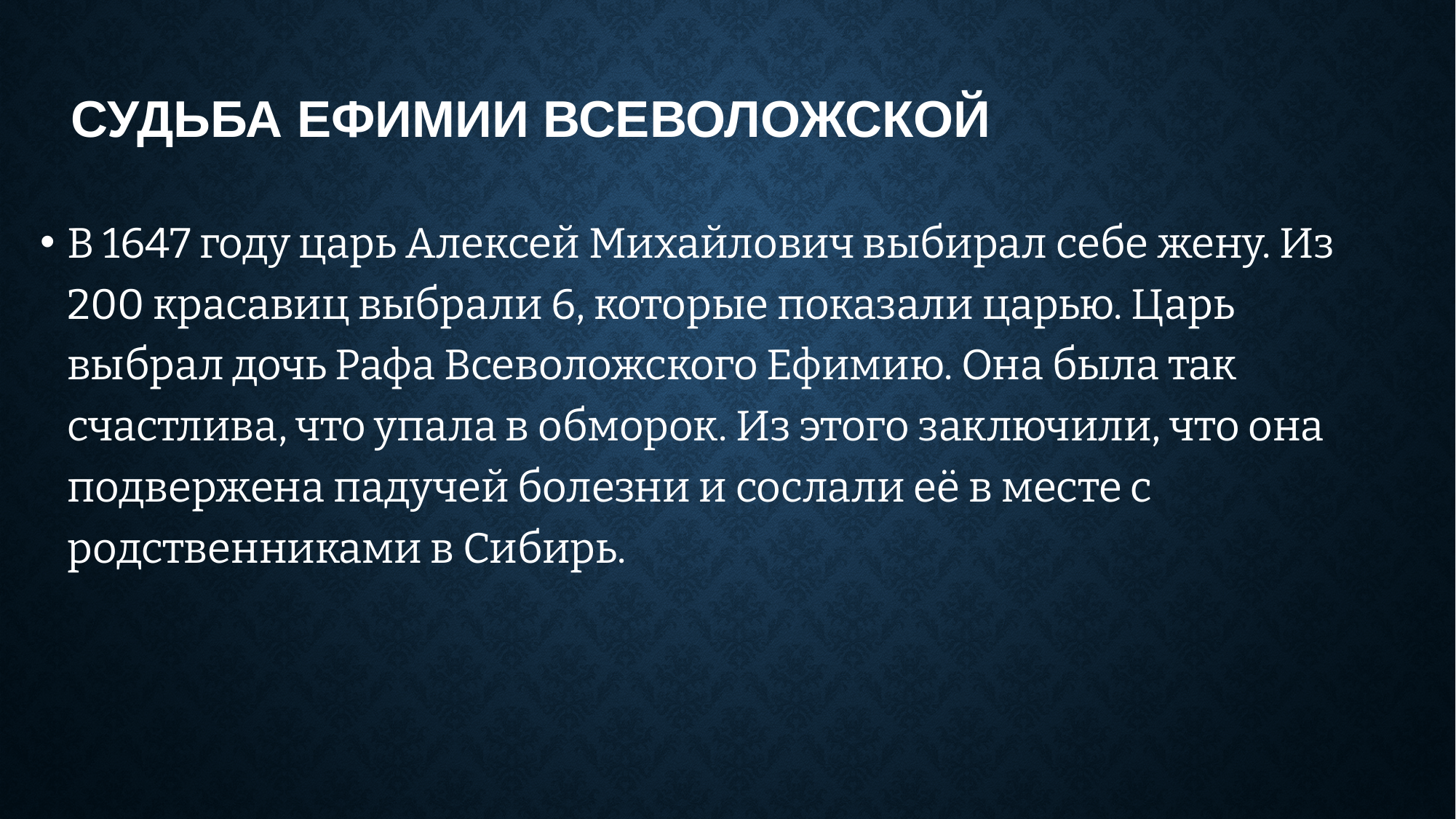

# Судьба Ефимии всеволожской
В 1647 году царь Алексей Михайлович выбирал себе жену. Из 200 красавиц выбрали 6, которые показали царью. Царь выбрал дочь Рафа Всеволожского Ефимию. Она была так счастлива, что упала в обморок. Из этого заключили, что она подвержена падучей болезни и сослали её в месте с родственниками в Сибирь.